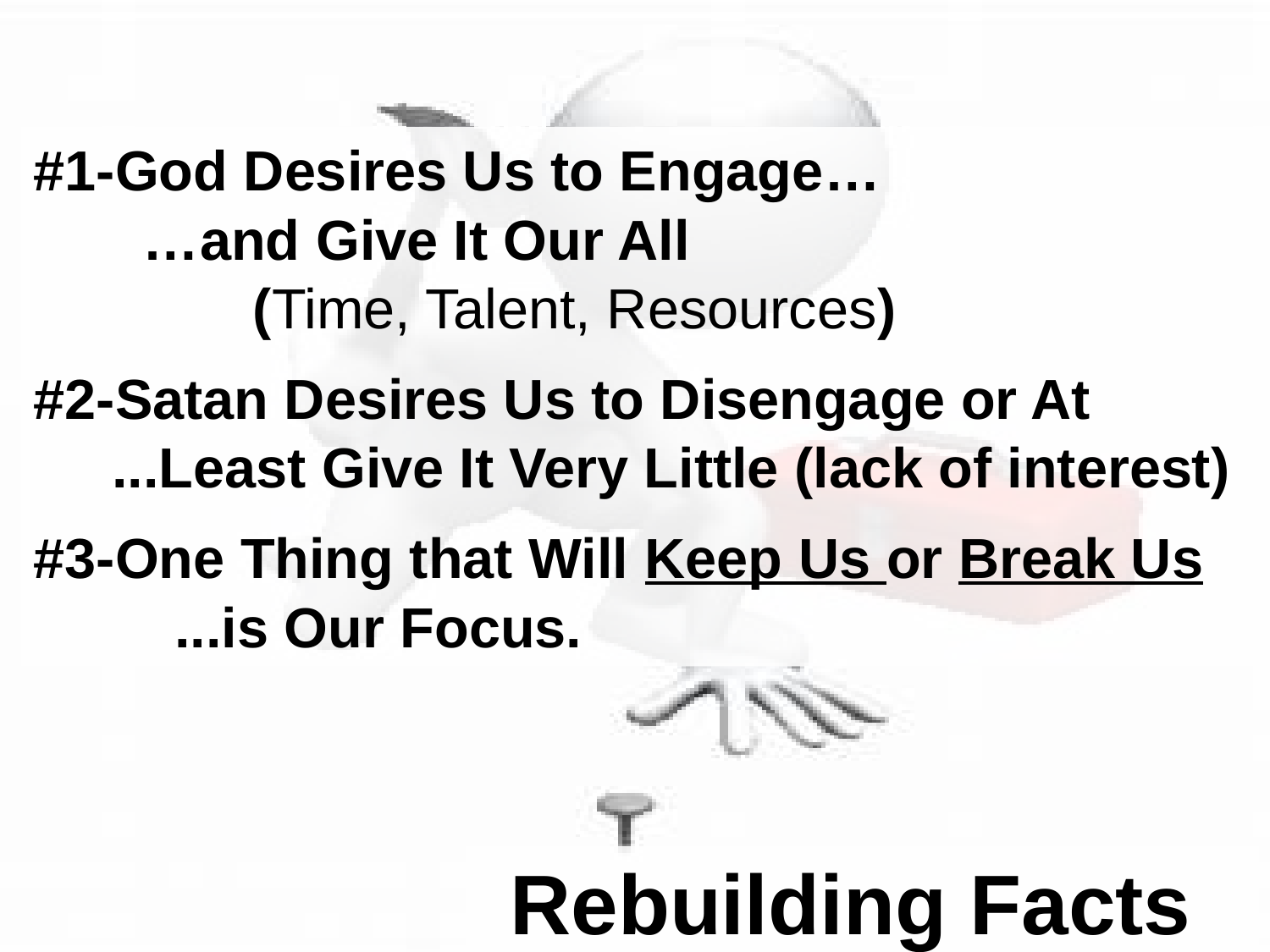

#1-God Desires Us to Engage…
       …and Give It Our All
              (Time, Talent, Resources)
#2-Satan Desires Us to Disengage or At
     ...Least Give It Very Little (lack of interest)
#3-One Thing that Will Keep Us or Break Us
         ...is Our Focus.
# Rebuilding Facts